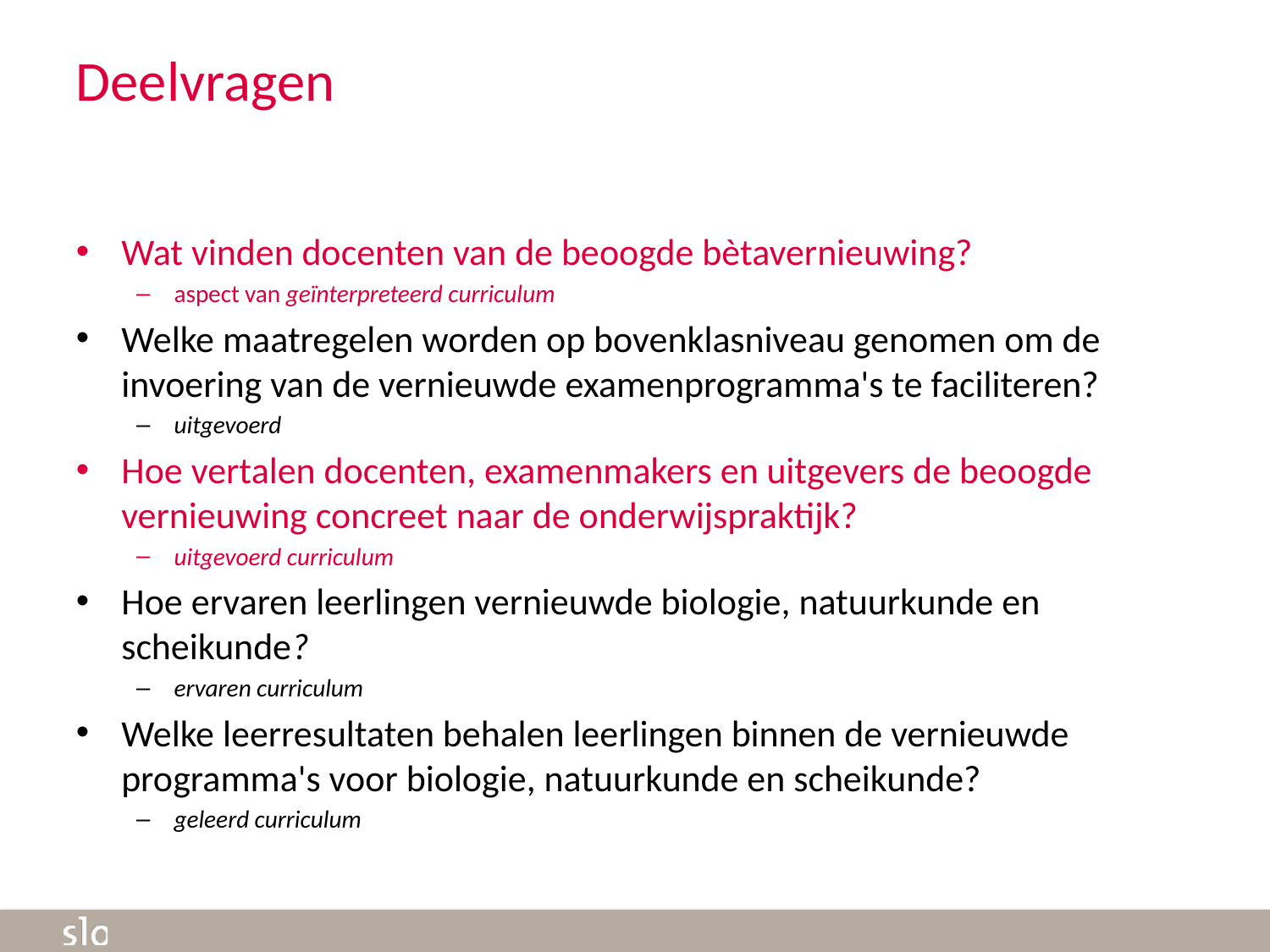

# Deelvragen
Wat vinden docenten van de beoogde bètavernieuwing?
aspect van geïnterpreteerd curriculum
Welke maatregelen worden op bovenklasniveau genomen om de invoering van de vernieuwde examenprogramma's te faciliteren?
uitgevoerd
Hoe vertalen docenten, examenmakers en uitgevers de beoogde vernieuwing concreet naar de onderwijspraktijk?
uitgevoerd curriculum
Hoe ervaren leerlingen vernieuwde biologie, natuurkunde en scheikunde?
ervaren curriculum
Welke leerresultaten behalen leerlingen binnen de vernieuwde programma's voor biologie, natuurkunde en scheikunde?
geleerd curriculum